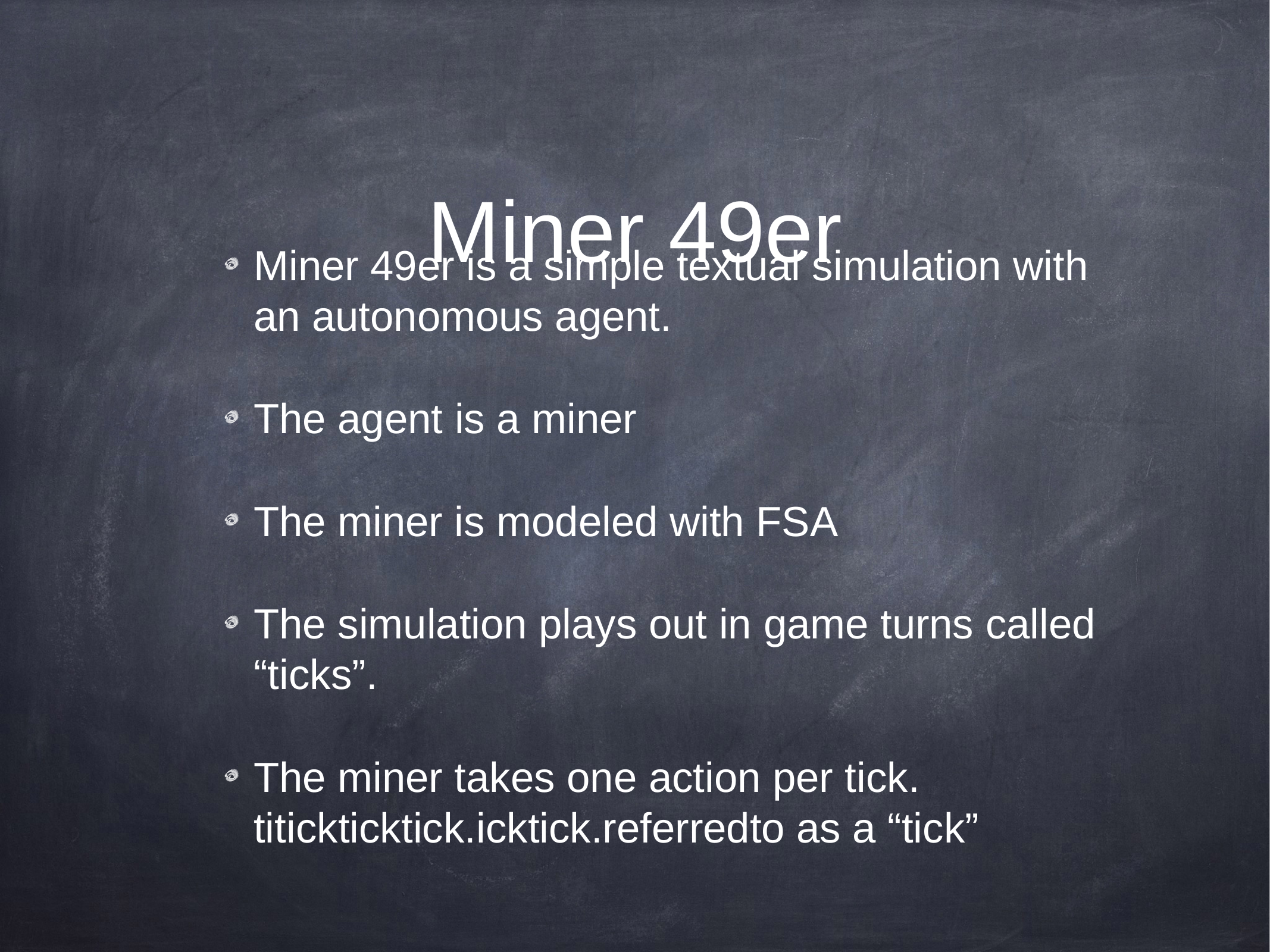

# Miner 49er
Miner 49er is a simple textual simulation with an autonomous agent.
The agent is a miner
The miner is modeled with FSA
The simulation plays out in game turns called “ticks”.
The miner takes one action per tick. titickticktick.icktick.referredto as a “tick”